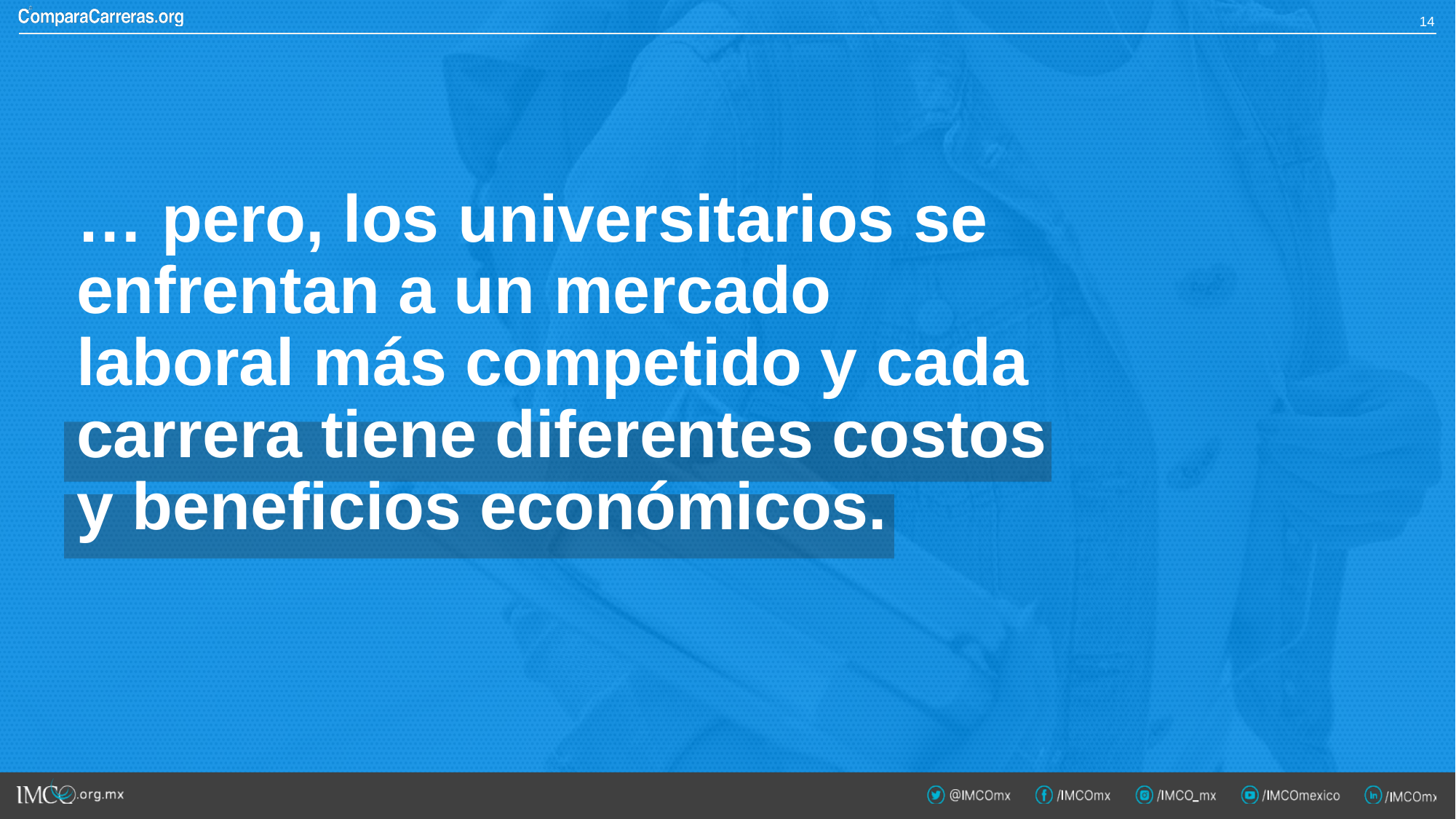

14
… pero, los universitarios se enfrentan a un mercado laboral más competido y cada carrera tiene diferentes costos y beneficios económicos.